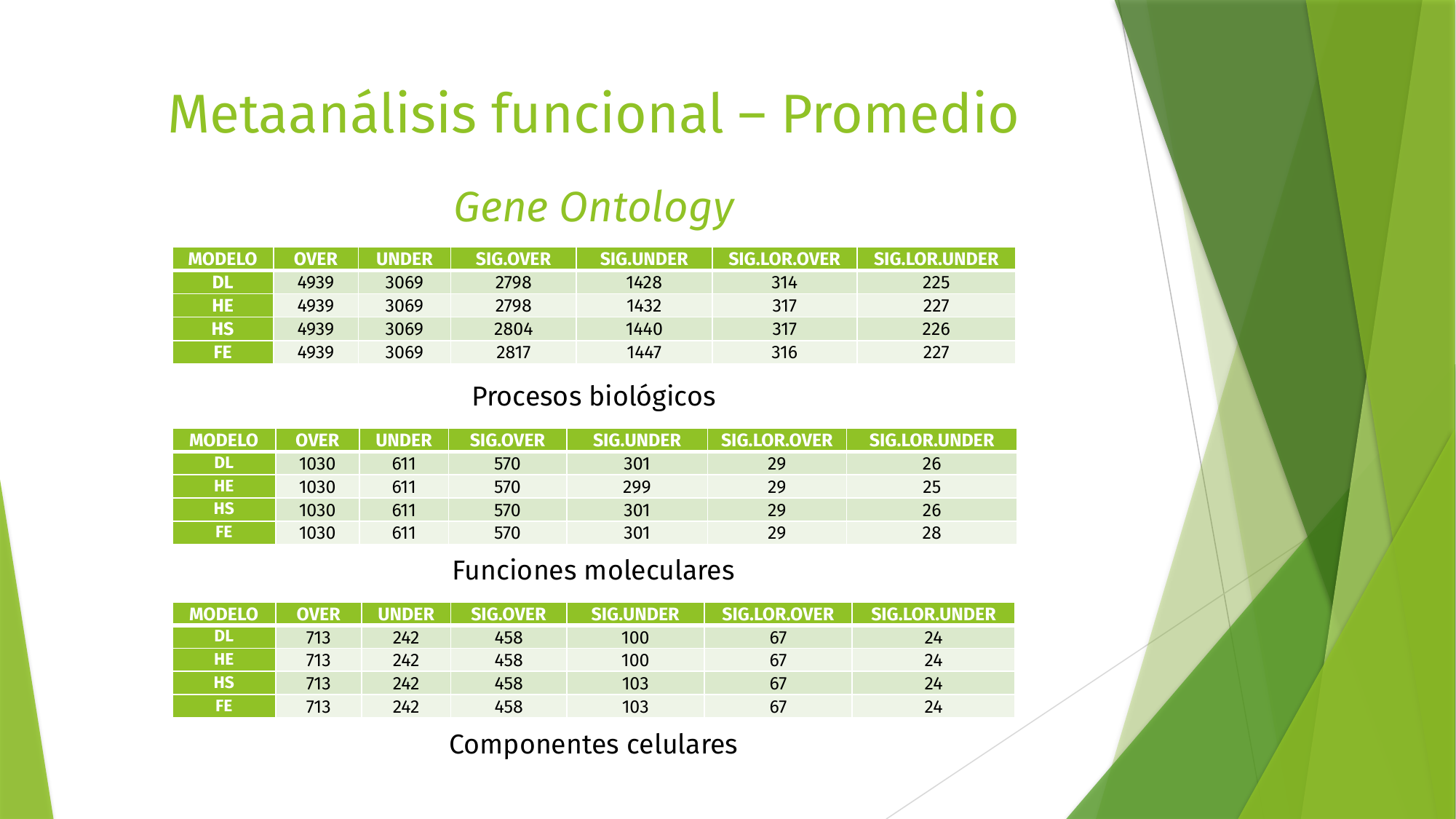

# Metaanálisis funcional – Promedio
Gene Ontology
| MOdelo | over | under | sig.over | sig.under | sig.lor.over | sig.lor.under |
| --- | --- | --- | --- | --- | --- | --- |
| DL | 4939 | 3069 | 2798 | 1428 | 314 | 225 |
| HE | 4939 | 3069 | 2798 | 1432 | 317 | 227 |
| HS | 4939 | 3069 | 2804 | 1440 | 317 | 226 |
| FE | 4939 | 3069 | 2817 | 1447 | 316 | 227 |
Procesos biológicos
| MOdelo | over | under | sig.over | sig.under | SIG.LOR.OVER | SIG.LOR.UNDER |
| --- | --- | --- | --- | --- | --- | --- |
| DL | 1030 | 611 | 570 | 301 | 29 | 26 |
| HE | 1030 | 611 | 570 | 299 | 29 | 25 |
| HS | 1030 | 611 | 570 | 301 | 29 | 26 |
| FE | 1030 | 611 | 570 | 301 | 29 | 28 |
Funciones moleculares
| MOdelo | over | under | sig.over | sig.under | SIG.LOR.OVER | SIG.LOR.UNDER |
| --- | --- | --- | --- | --- | --- | --- |
| DL | 713 | 242 | 458 | 100 | 67 | 24 |
| HE | 713 | 242 | 458 | 100 | 67 | 24 |
| HS | 713 | 242 | 458 | 103 | 67 | 24 |
| FE | 713 | 242 | 458 | 103 | 67 | 24 |
Componentes celulares